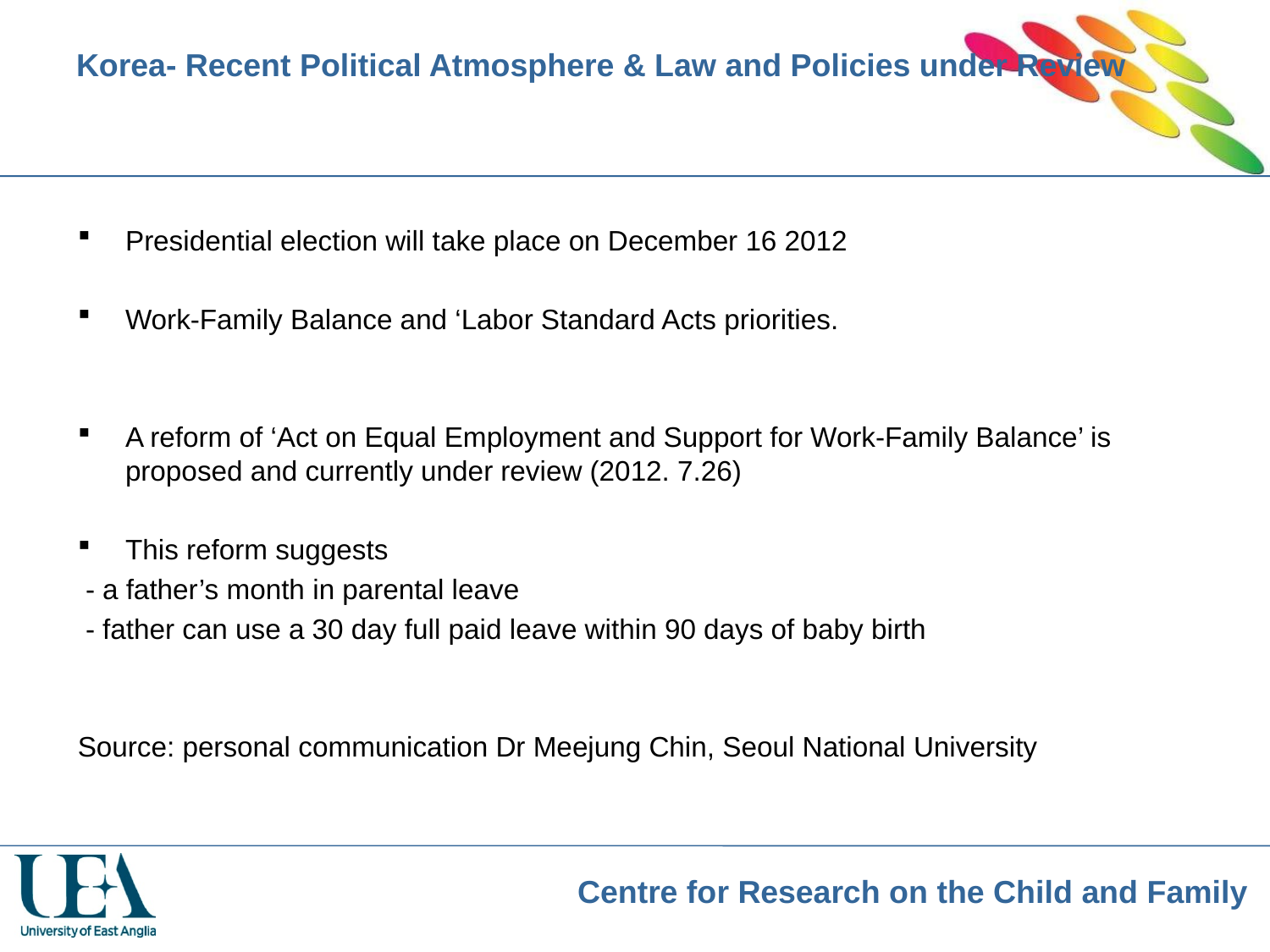

# Korea- Recent Political Atmosphere & Law and Policies under Review
Presidential election will take place on December 16 2012

Work-Family Balance and ‘Labor Standard Acts priorities.

A reform of ‘Act on Equal Employment and Support for Work-Family Balance’ is proposed and currently under review (2012. 7.26)

This reform suggests
 - a father’s month in parental leave
 - father can use a 30 day full paid leave within 90 days of baby birth

Source: personal communication Dr Meejung Chin, Seoul National University